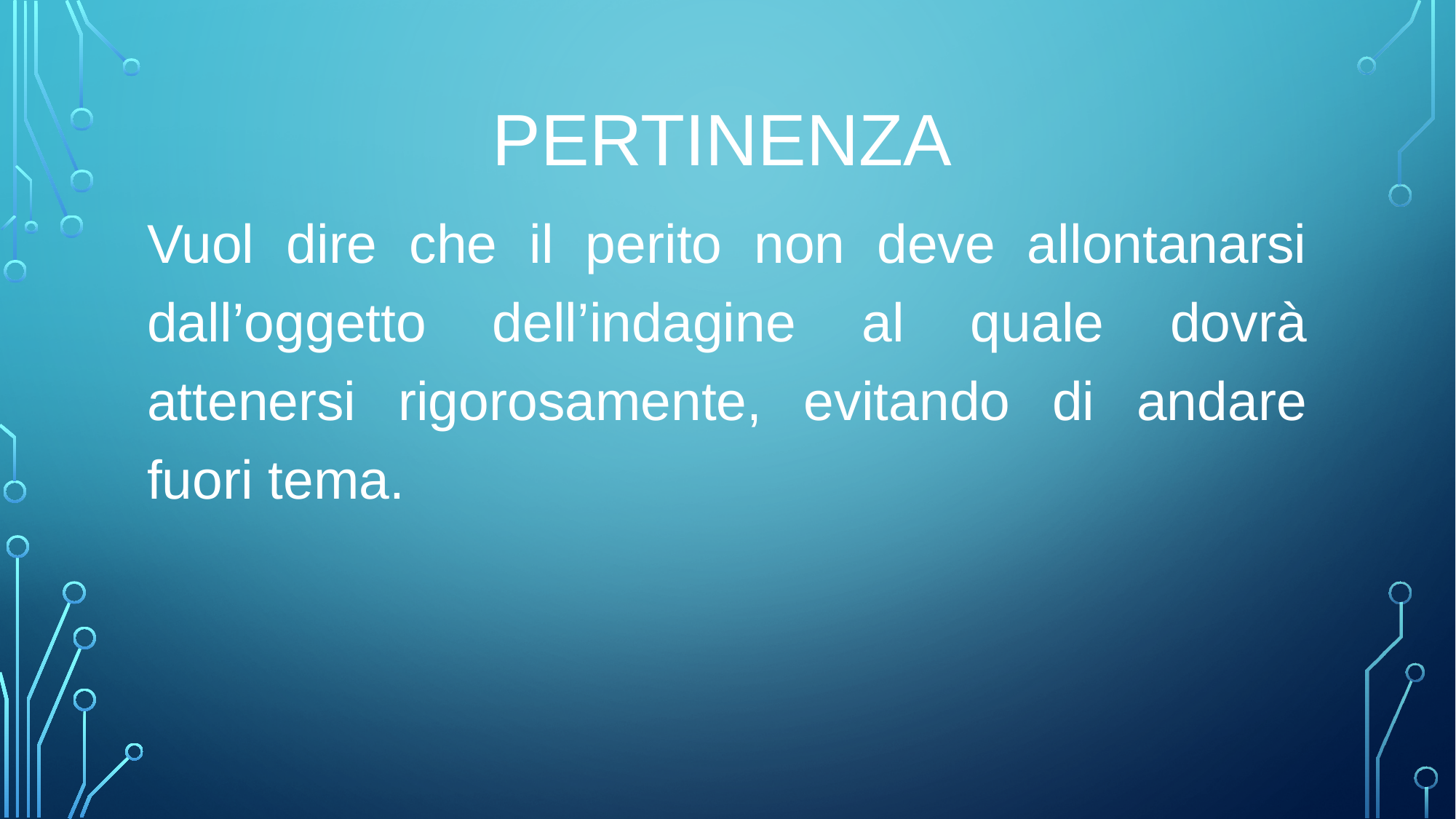

Pertinenza
Vuol dire che il perito non deve allontanarsi dall’oggetto dell’indagine al quale dovrà attenersi rigorosamente, evitando di andare fuori tema.